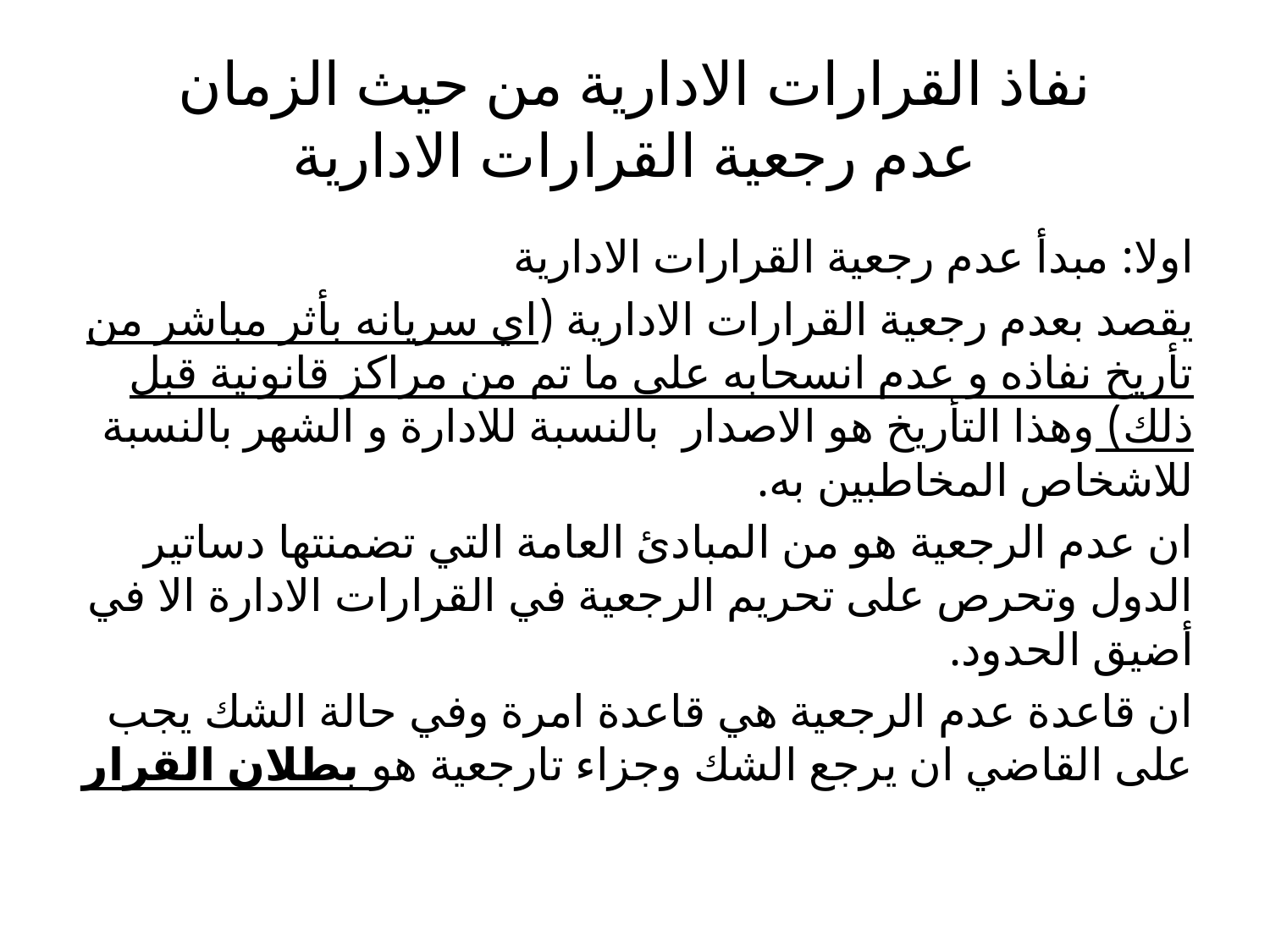

# نفاذ القرارات الادارية من حيث الزمان عدم رجعية القرارات الادارية
اولا: مبدأ عدم رجعية القرارات الادارية
يقصد بعدم رجعية القرارات الادارية (اي سريانه بأثر مباشر من تأريخ نفاذه و عدم انسحابه على ما تم من مراكز قانونية قبل ذلك) وهذا التأريخ هو الاصدار  بالنسبة للادارة و الشهر بالنسبة للاشخاص المخاطبين به.
ان عدم الرجعية هو من المبادئ العامة التي تضمنتها دساتير الدول وتحرص على تحريم الرجعية في القرارات الادارة الا في أضيق الحدود.
ان قاعدة عدم الرجعية هي قاعدة امرة وفي حالة الشك يجب على القاضي ان يرجع الشك وجزاء تارجعية هو بطلان القرار